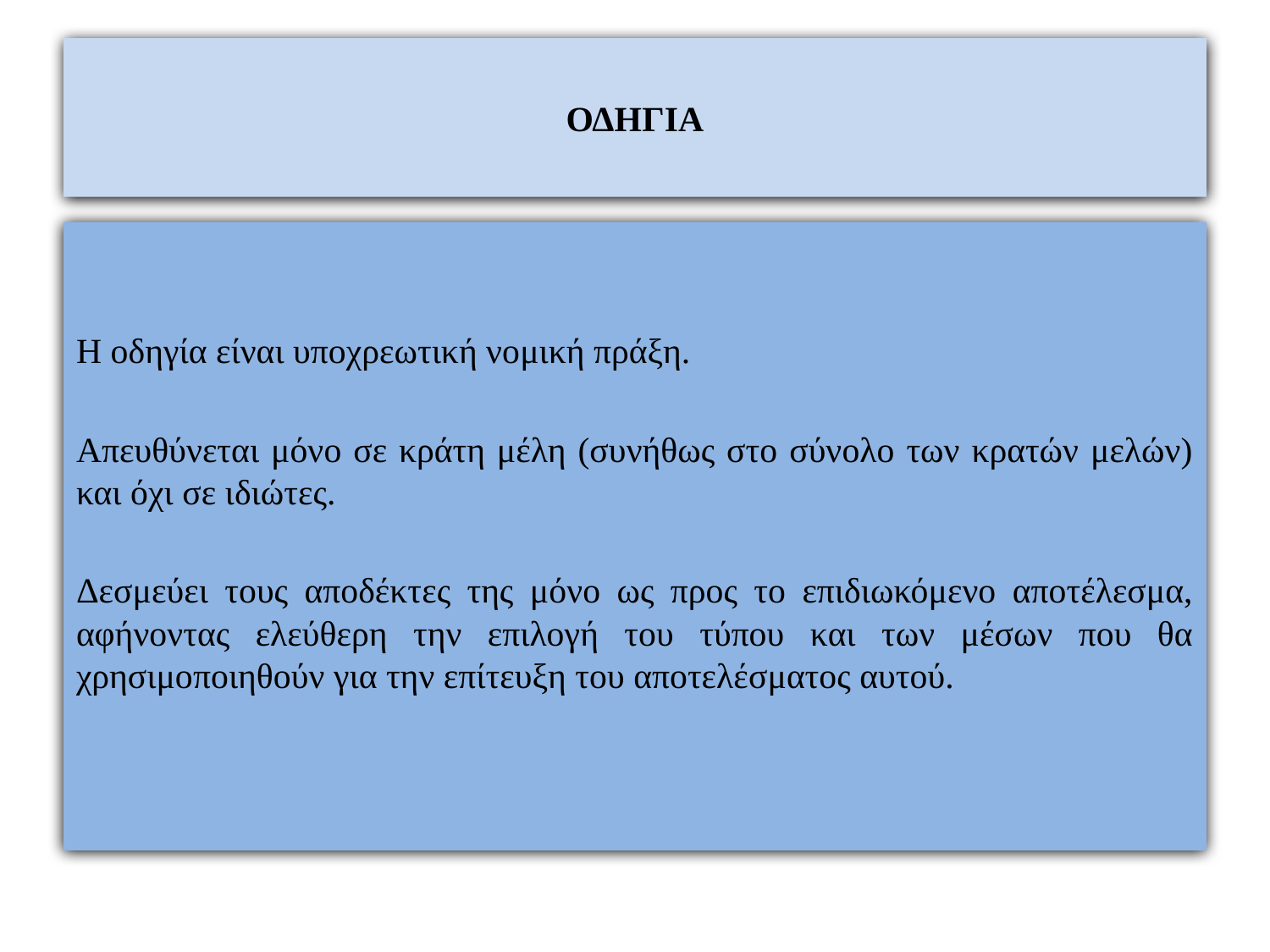

# ΟΔΗΓΙΑ
Η οδηγία είναι υποχρεωτική νομική πράξη.

Απευθύνεται μόνο σε κράτη μέλη (συνήθως στο σύνολο των κρατών μελών) και όχι σε ιδιώτες.

Δεσμεύει τους αποδέκτες της μόνο ως προς το επιδιωκόμενο αποτέλεσμα, αφήνοντας ελεύθερη την επιλογή του τύπου και των μέσων που θα χρησιμοποιηθούν για την επίτευξη του αποτελέσματος αυτού.